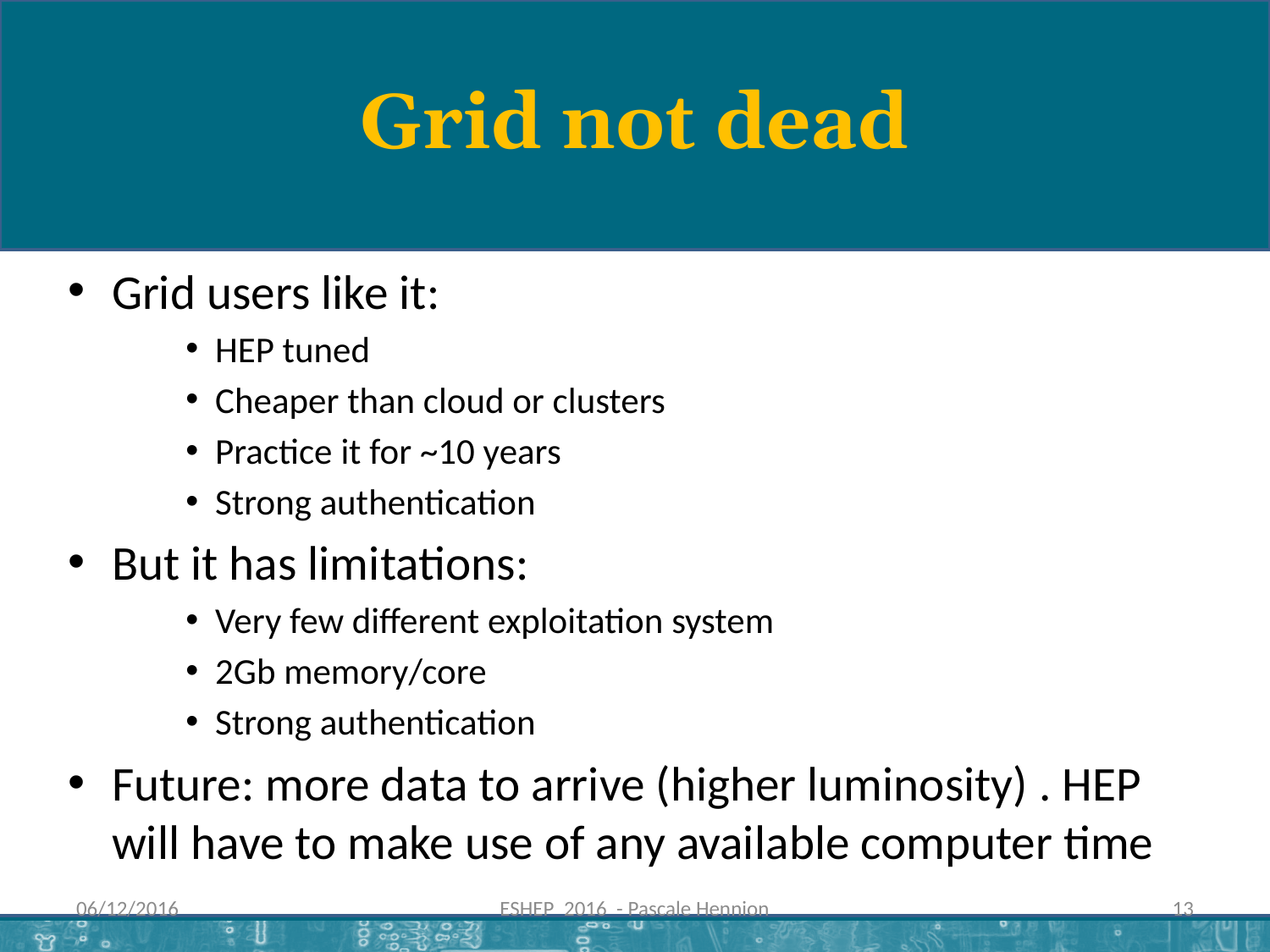

# Grid not dead
Grid users like it:
HEP tuned
Cheaper than cloud or clusters
Practice it for ~10 years
Strong authentication
But it has limitations:
Very few different exploitation system
2Gb memory/core
Strong authentication
Future: more data to arrive (higher luminosity) . HEP will have to make use of any available computer time

06/12/2016
ESHEP  2016  - Pascale Hennion
13